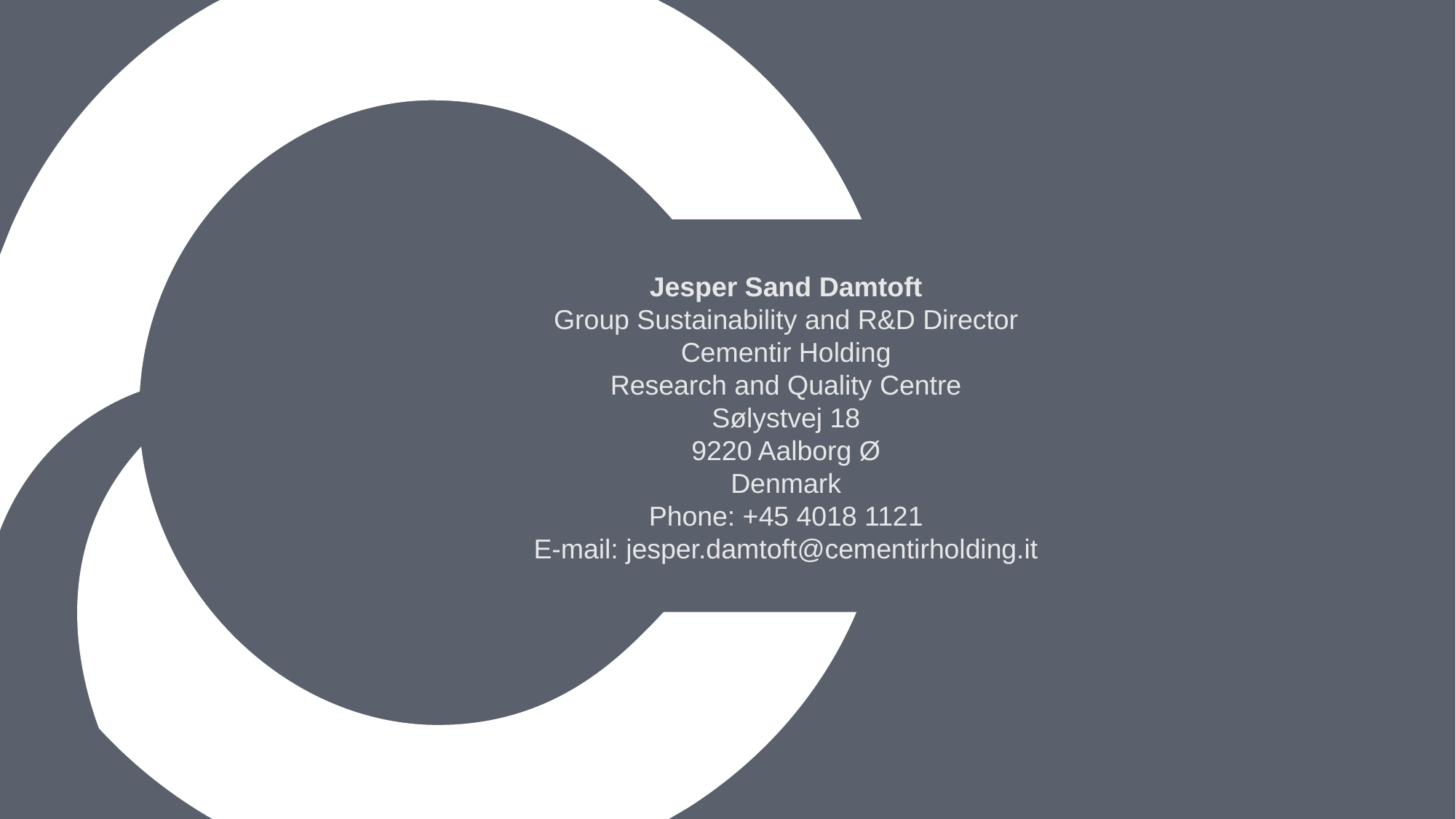

# Jesper Sand Damtoft Group Sustainability and R&D Director Cementir Holding Research and Quality Centre Sølystvej 18 9220 Aalborg Ø Denmark Phone: +45 4018 1121 E-mail: jesper.damtoft@cementirholding.it
17